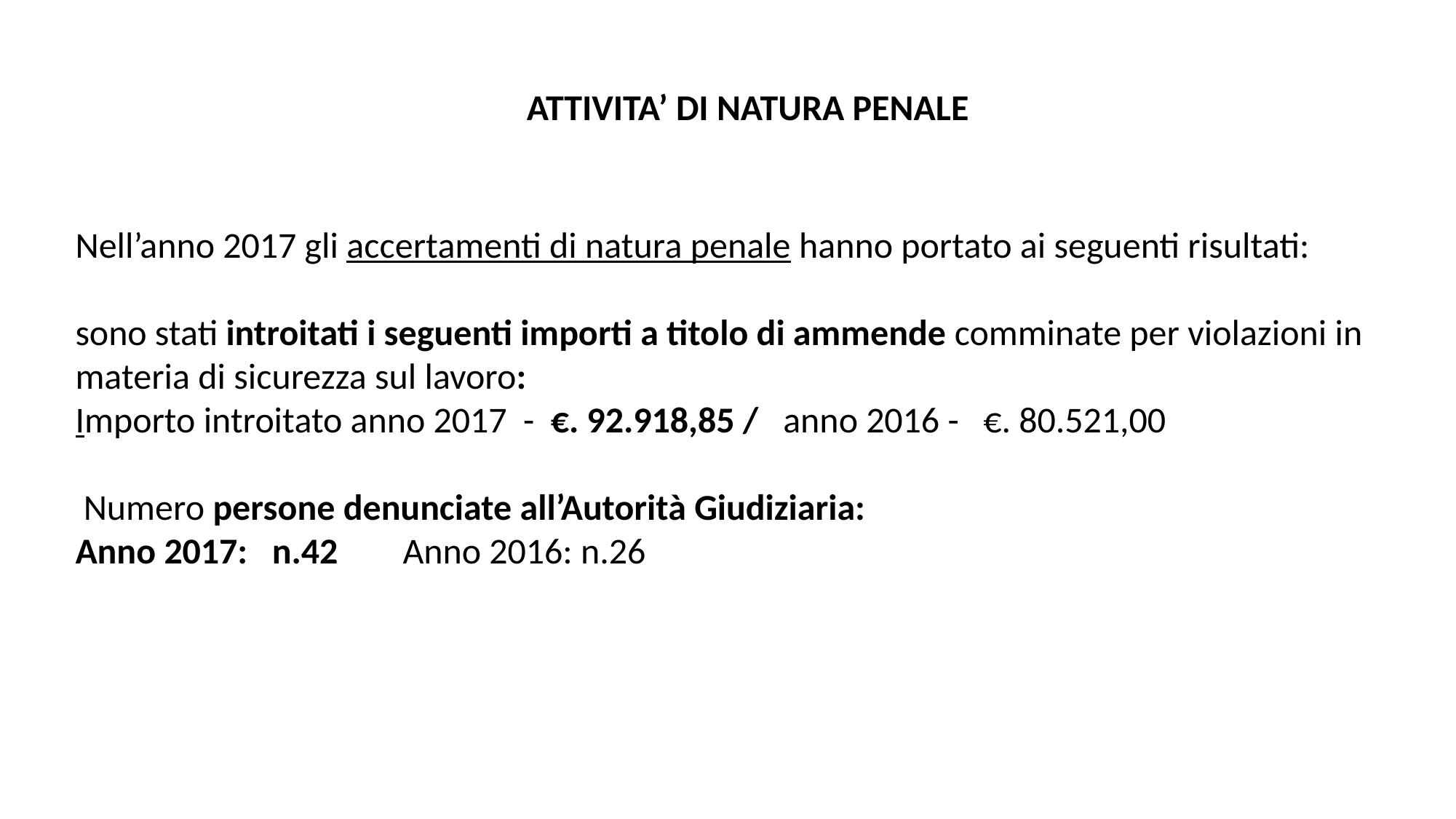

ATTIVITA’ DI NATURA PENALE

Nell’anno 2017 gli accertamenti di natura penale hanno portato ai seguenti risultati:

sono stati introitati i seguenti importi a titolo di ammende comminate per violazioni in materia di sicurezza sul lavoro:
Importo introitato anno 2017  -  €. 92.918,85 /   anno 2016 -   €. 80.521,00

 Numero persone denunciate all’Autorità Giudiziaria:
Anno 2017:   n.42 	Anno 2016: n.26